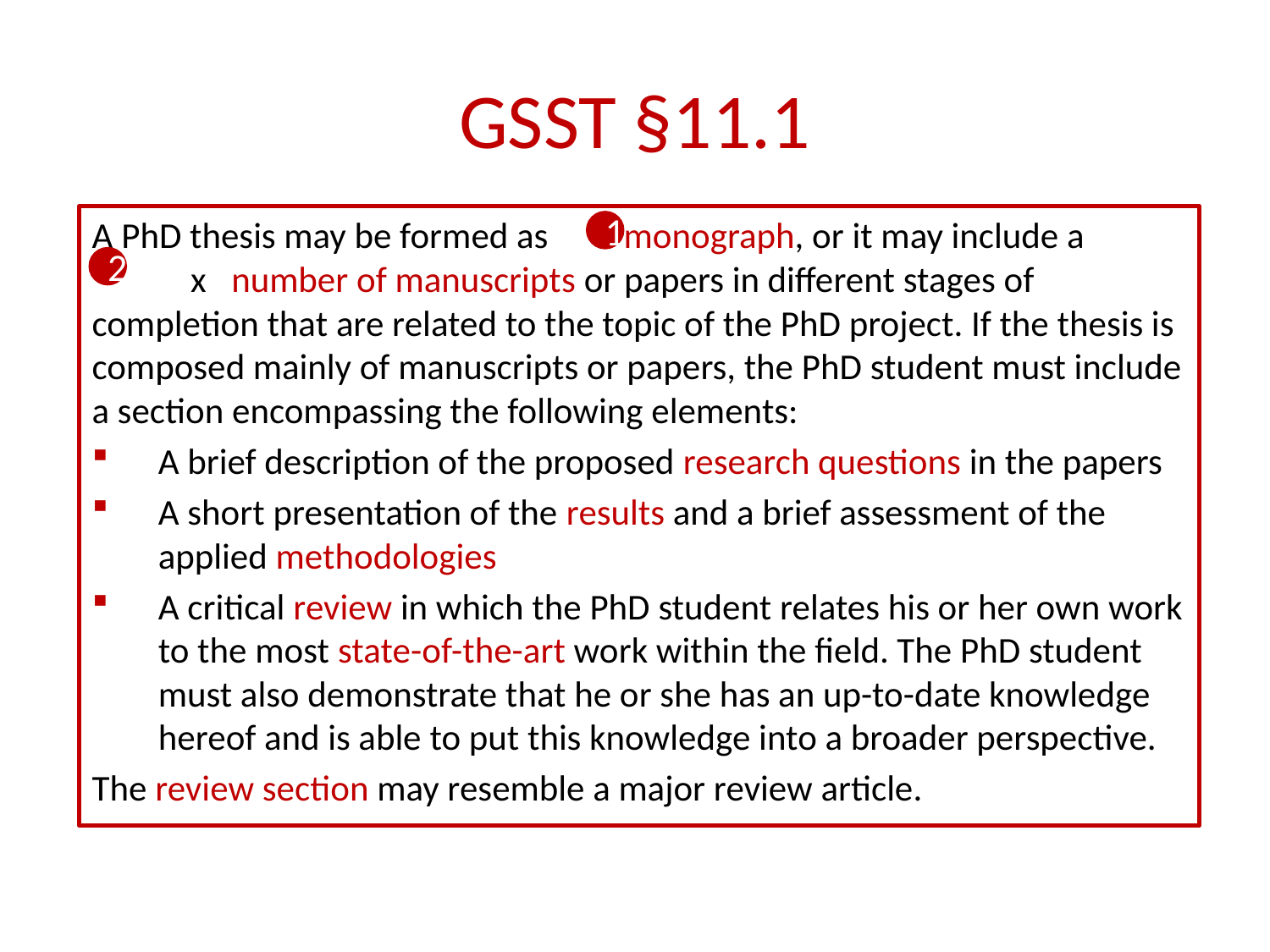

# GSST §11.1
A PhD thesis may be formed as      a monograph, or it may include a                         x   number of manuscripts or papers in different stages of completion that are related to the topic of the PhD project. If the thesis is composed mainly of manuscripts or papers, the PhD student must include a section encompassing the following elements:
A brief description of the proposed research questions in the papers
A short presentation of the results and a brief assessment of the applied methodologies
A critical review in which the PhD student relates his or her own work to the most state-of-the-art work within the field. The PhD student must also demonstrate that he or she has an up-to-date knowledge hereof and is able to put this knowledge into a broader perspective.
The review section may resemble a major review article.
1
2